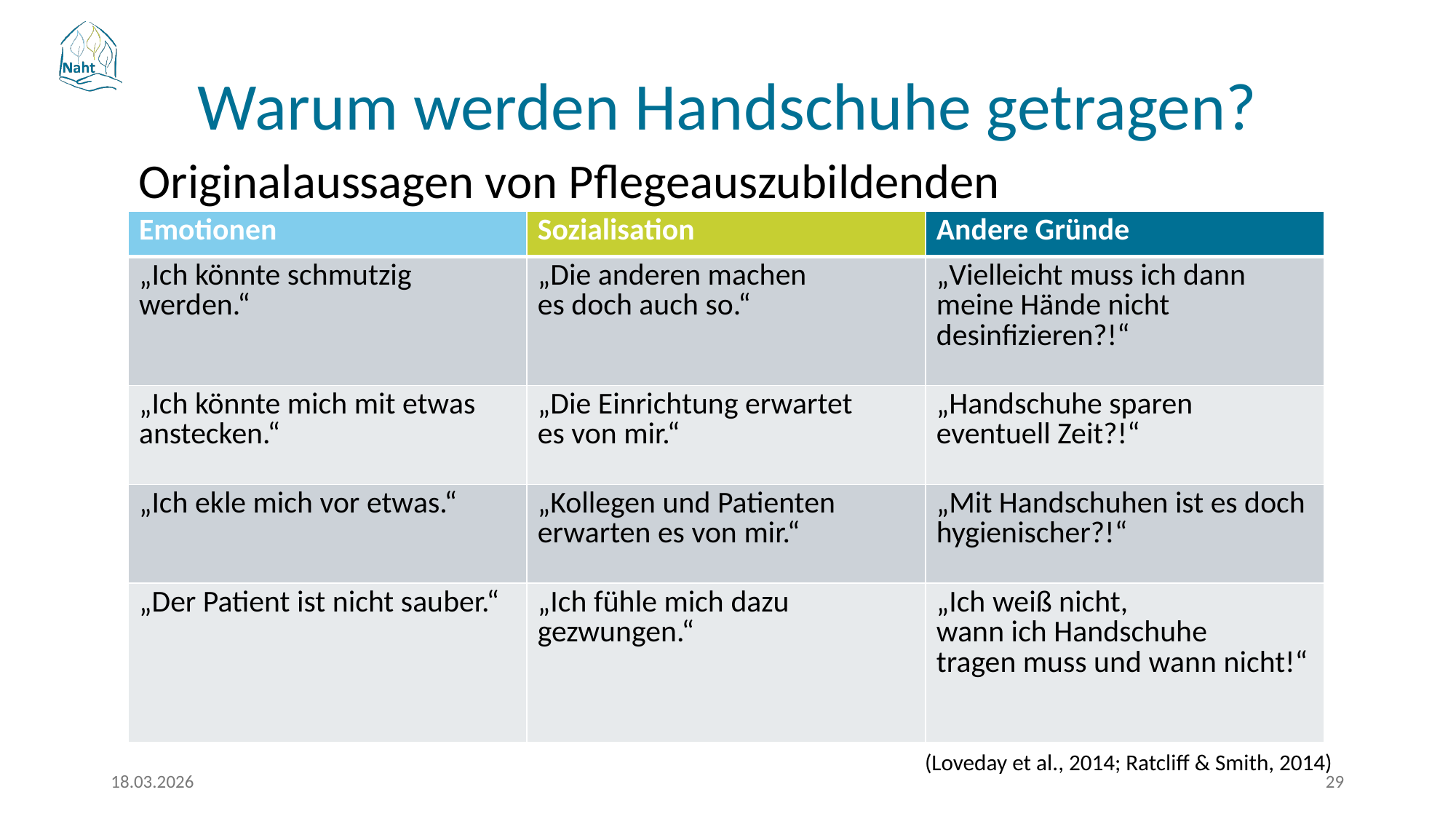

Warum werden Handschuhe getragen?
Originalaussagen von Pflegeauszubildenden
| Emotionen | Sozialisation | Andere Gründe |
| --- | --- | --- |
| „Ich könnte schmutzig werden.“ | „Die anderen machen es doch auch so.“ | „Vielleicht muss ich dann meine Hände nicht desinfizieren?!“ |
| „Ich könnte mich mit etwas anstecken.“ | „Die Einrichtung erwartet es von mir.“ | „Handschuhe sparen eventuell Zeit?!“ |
| „Ich ekle mich vor etwas.“ | „Kollegen und Patienten erwarten es von mir.“ | „Mit Handschuhen ist es doch hygienischer?!“ |
| „Der Patient ist nicht sauber.“ | „Ich fühle mich dazu gezwungen.“ | „Ich weiß nicht, wann ich Handschuhe tragen muss und wann nicht!“ |
(Loveday et al., 2014; Ratcliff & Smith, 2014)
18.03.2026
29